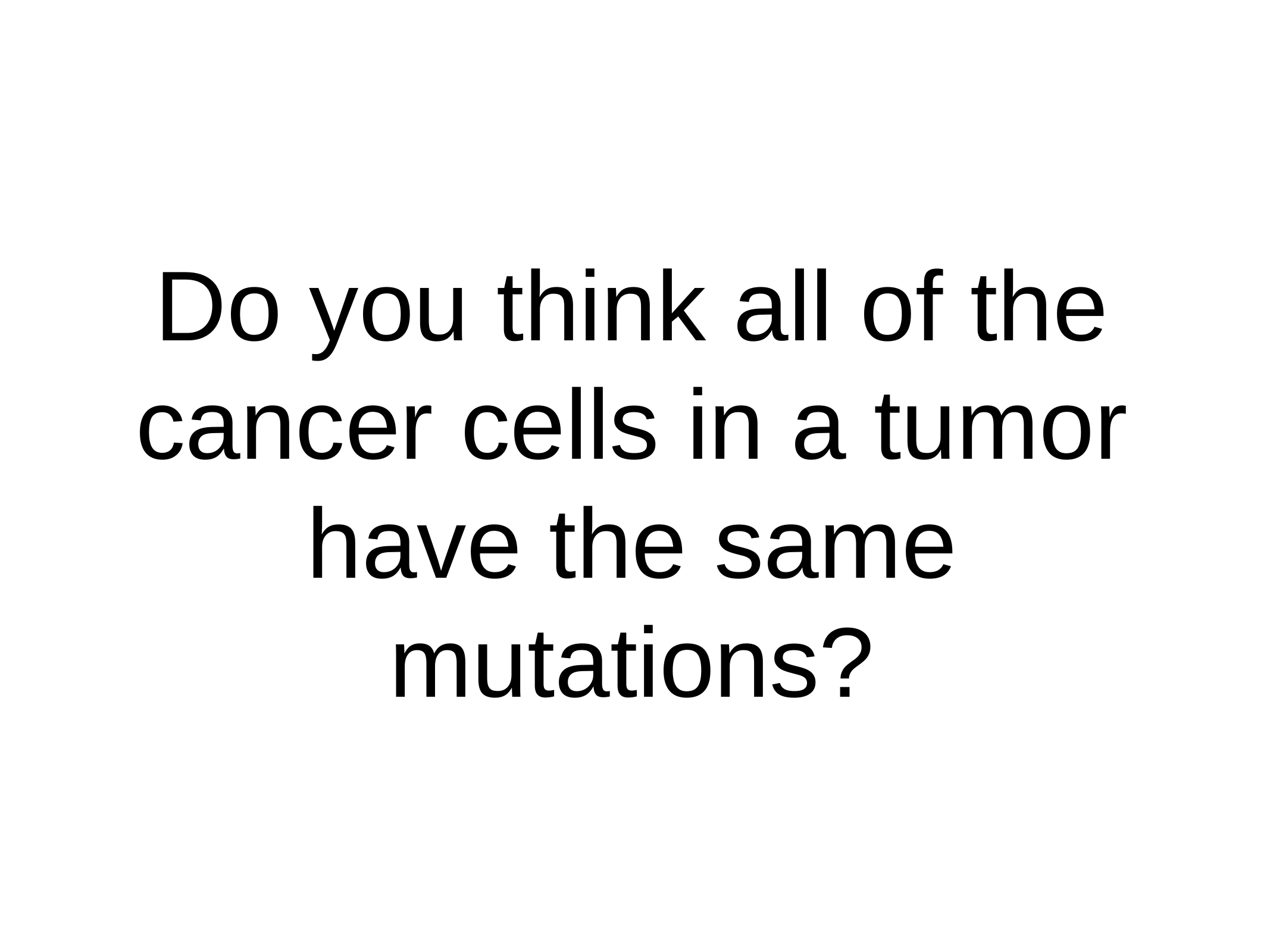

# Do you think all of the cancer cells in a tumor have the same mutations?